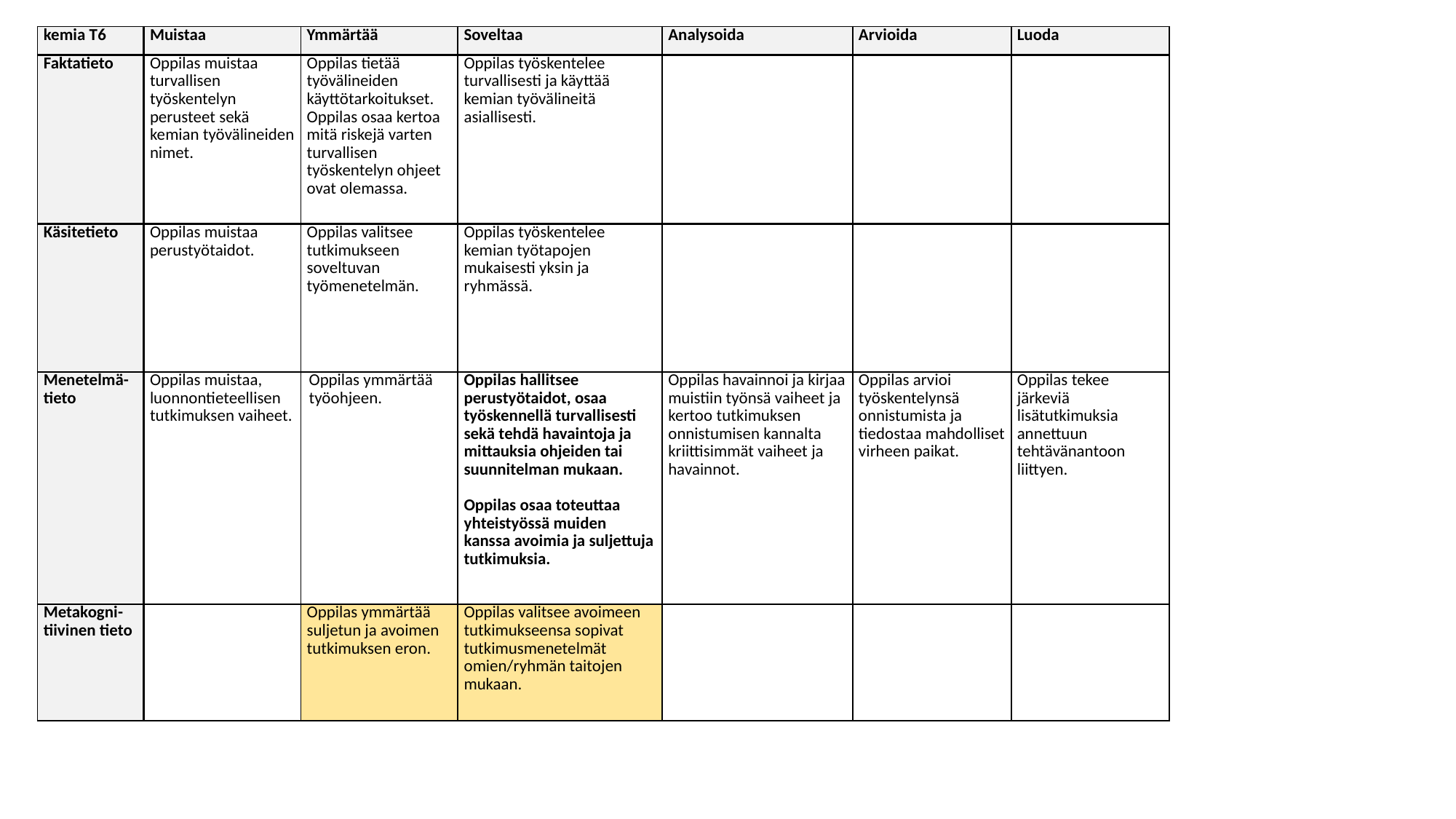

| kemia T6 | Muistaa | Ymmärtää | Soveltaa | Analysoida | Arvioida | Luoda |
| --- | --- | --- | --- | --- | --- | --- |
| Faktatieto | Oppilas muistaa turvallisen työskentelyn perusteet sekä kemian työvälineiden nimet. | Oppilas tietää työvälineiden käyttötarkoitukset. Oppilas osaa kertoa mitä riskejä varten turvallisen työskentelyn ohjeet ovat olemassa. | Oppilas työskentelee turvallisesti ja käyttää kemian työvälineitä asiallisesti. |  |  |  |
| Käsitetieto | Oppilas muistaa perustyötaidot. | Oppilas valitsee tutkimukseen soveltuvan työmenetelmän. | Oppilas työskentelee kemian työtapojen mukaisesti yksin ja ryhmässä. |  |  |  |
| Menetelmä-tieto | Oppilas muistaa, luonnontieteellisen tutkimuksen vaiheet. | Oppilas ymmärtää työohjeen. | Oppilas hallitsee perustyötaidot, osaa työskennellä turvallisesti sekä tehdä havaintoja ja mittauksia ohjeiden tai suunnitelman mukaan.   Oppilas osaa toteuttaa yhteistyössä muiden kanssa avoimia ja suljettuja tutkimuksia. | Oppilas havainnoi ja kirjaa muistiin työnsä vaiheet ja kertoo tutkimuksen onnistumisen kannalta kriittisimmät vaiheet ja havainnot. | Oppilas arvioi työskentelynsä onnistumista ja tiedostaa mahdolliset virheen paikat. | Oppilas tekee järkeviä lisätutkimuksia annettuun tehtävänantoon liittyen. |
| Metakogni-tiivinen tieto |  | Oppilas ymmärtää suljetun ja avoimen tutkimuksen eron. | Oppilas valitsee avoimeen tutkimukseensa sopivat tutkimusmenetelmät omien/ryhmän taitojen mukaan. |  |  |  |